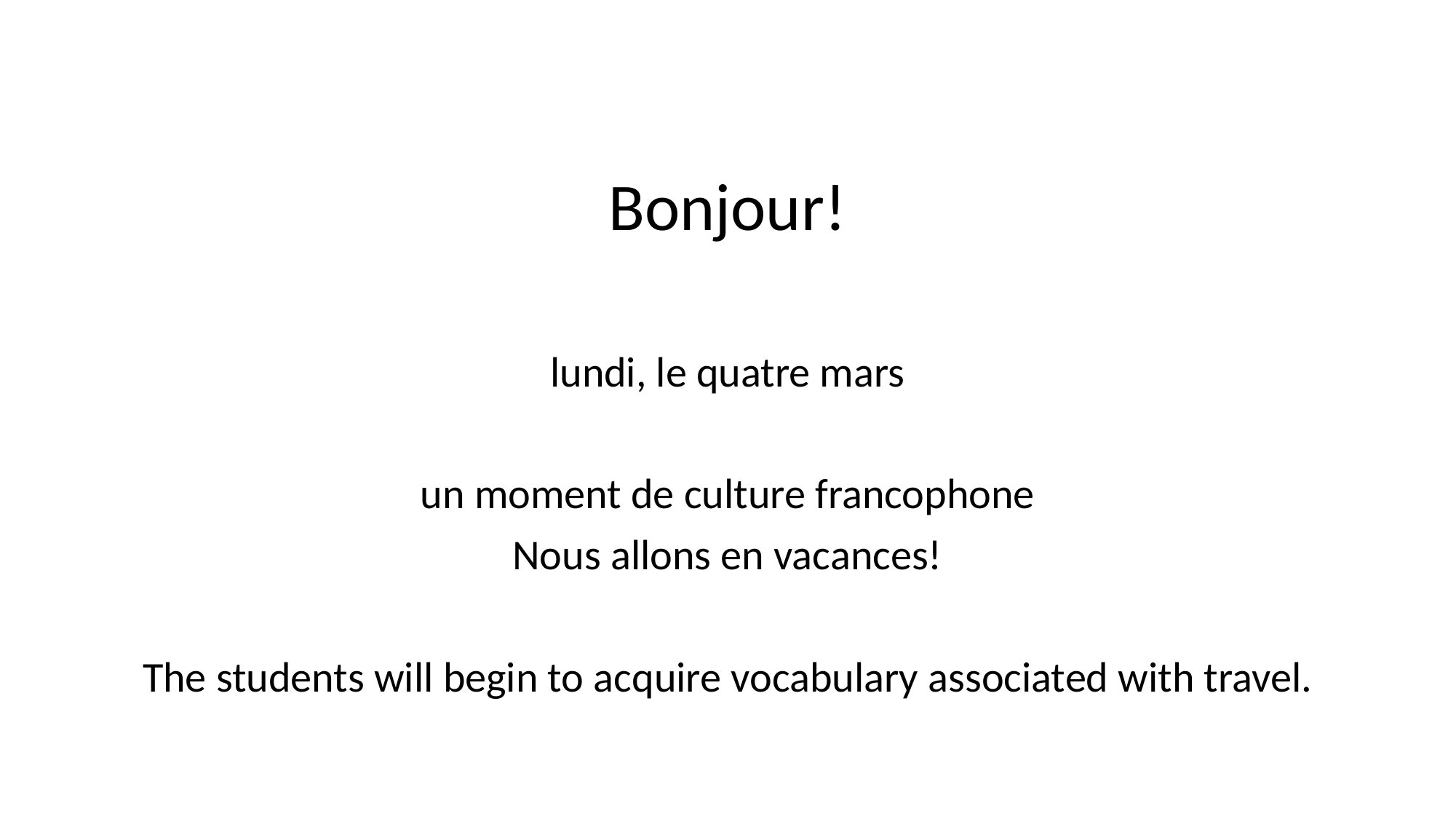

# Bonjour!

lundi, le quatre mars

un moment de culture francophone
Nous allons en vacances!

The students will begin to acquire vocabulary associated with travel.